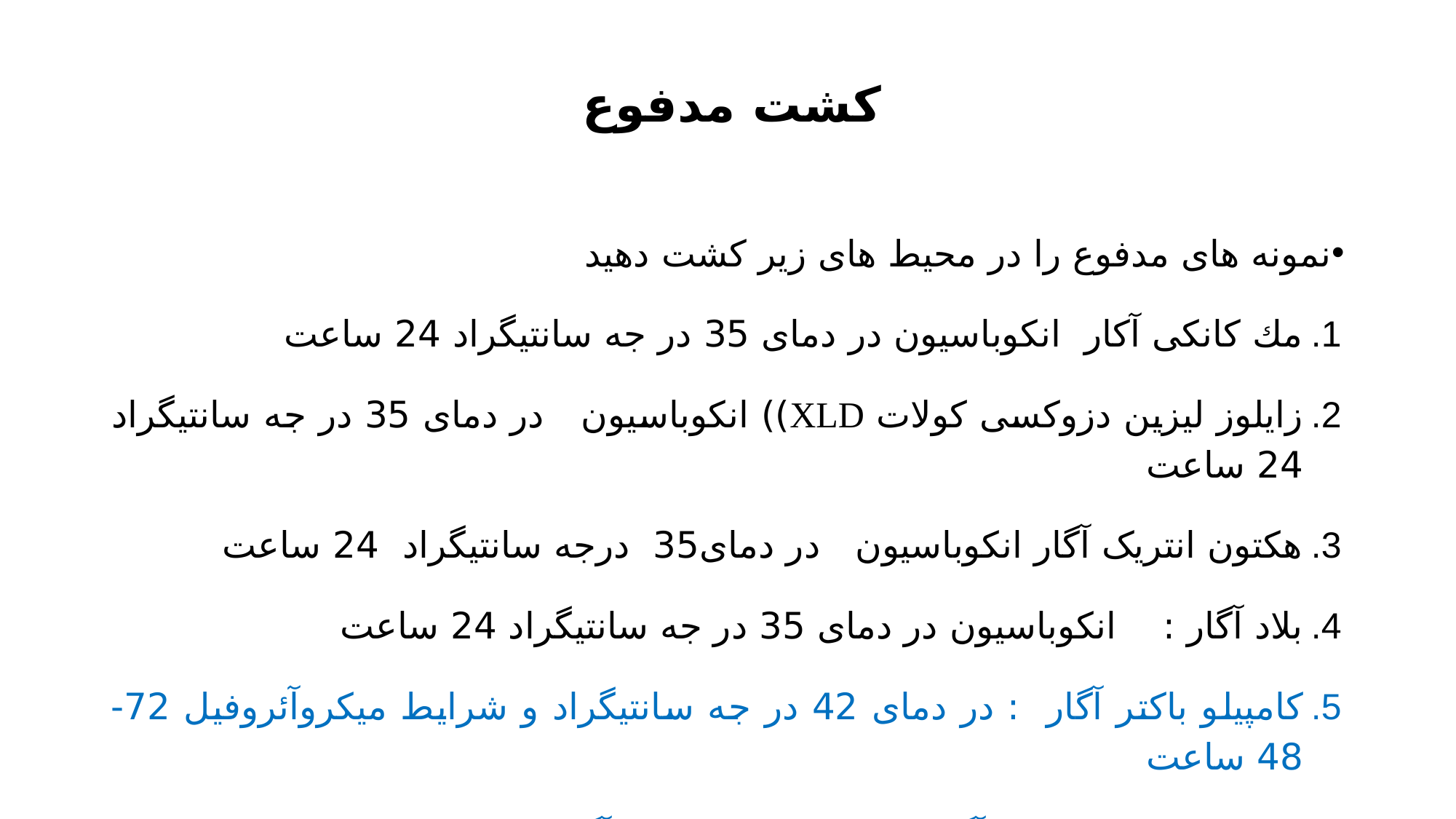

# کشت مدفوع
نمونه های مدفوع را در محیط های زیر کشت دهید
مك کانکی آکار  انکوباسیون در دمای 35 در جه سانتیگراد 24 ساعت
زایلوز لیزین دزوکسی کولات XLD)) انکوباسیون   در دمای 35 در جه سانتیگراد 24 ساعت
هکتون انتریک آگار انکوباسیون   در دمای35  درجه سانتیگراد  24 ساعت
بلاد آگار :    انکوباسیون در دمای 35 در جه سانتیگراد 24 ساعت
کامپیلو باکتر آگار  : در دمای 42 در جه سانتیگراد و شرایط میکروآئروفیل 72-48 ساعت
سوربیتول مك کانکی آگار برای اشریشیا کولی آگار O157: H7